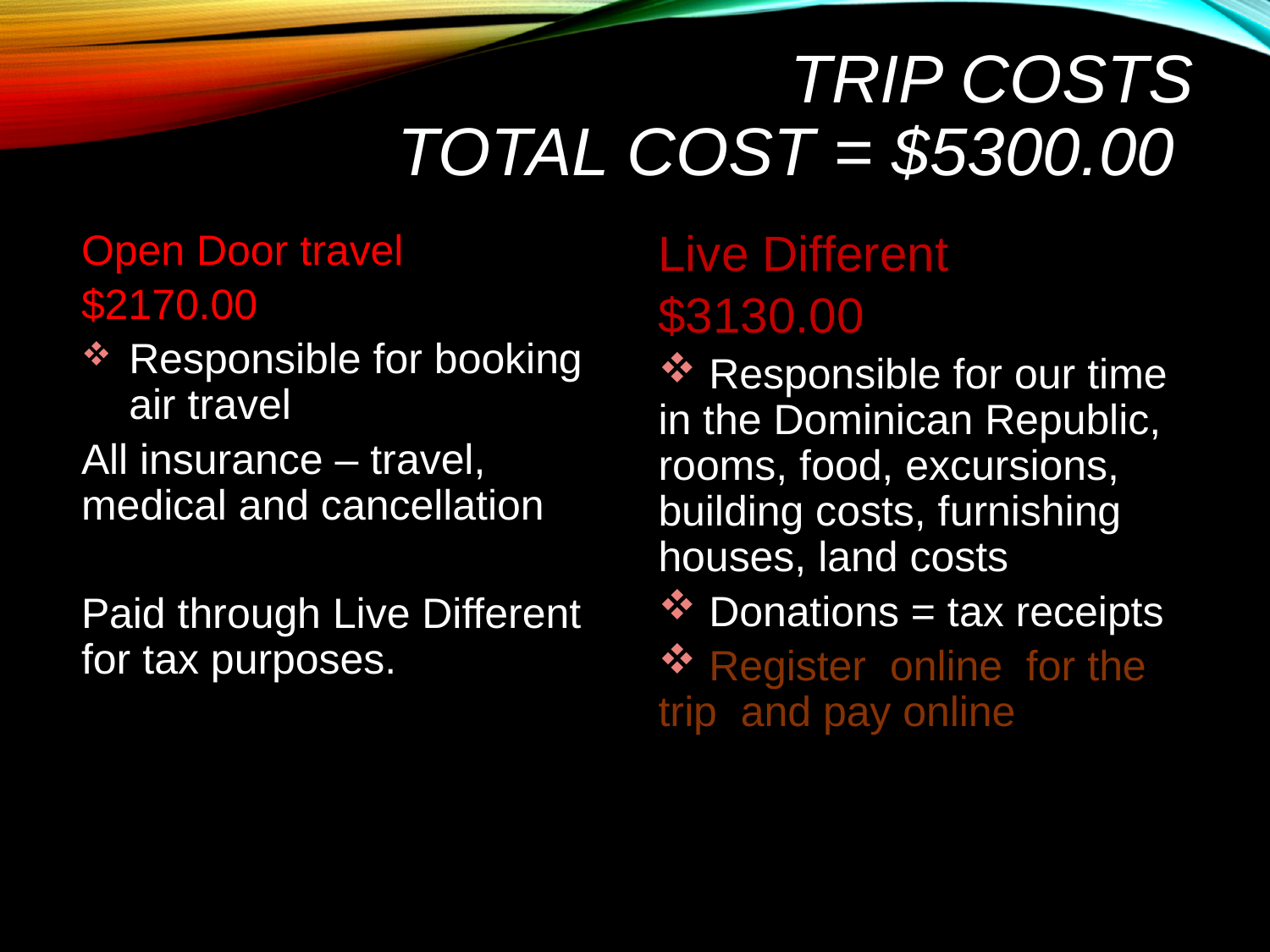

# Trip Costs Total cost = $5300.00
Open Door travel
$2170.00
Responsible for booking air travel
All insurance – travel, medical and cancellation

Paid through Live Different for tax purposes.

Live Different
$3130.00
 Responsible for our time in the Dominican Republic, rooms, food, excursions, building costs, furnishing houses, land costs
 Donations = tax receipts
 Register  online  for the trip  and pay online